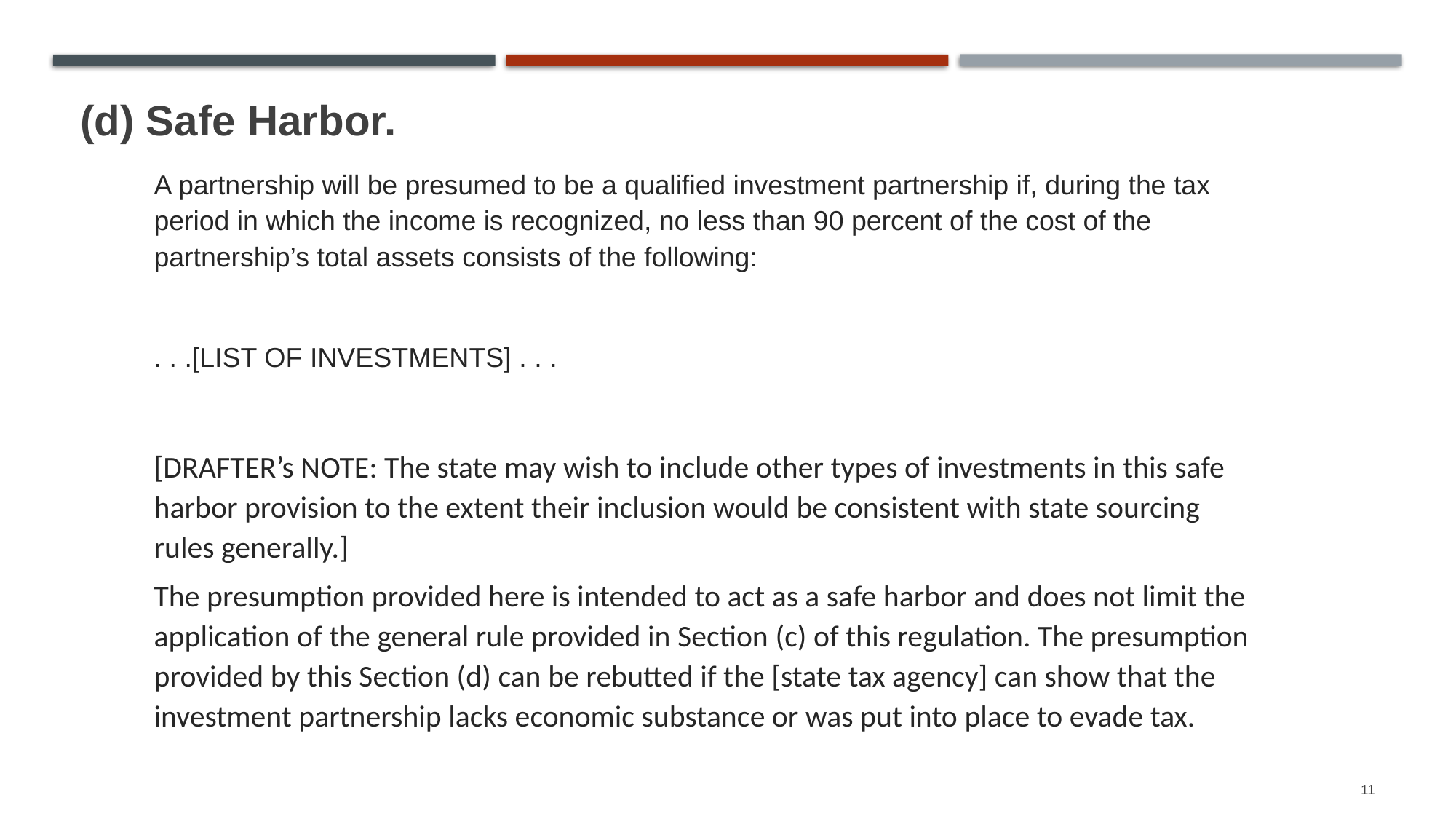

# (d) Safe Harbor.
A partnership will be presumed to be a qualified investment partnership if, during the tax period in which the income is recognized, no less than 90 percent of the cost of the partnership’s total assets consists of the following:

. . .[LIST OF INVESTMENTS] . . .

[DRAFTER’s NOTE: The state may wish to include other types of investments in this safe harbor provision to the extent their inclusion would be consistent with state sourcing rules generally.]
The presumption provided here is intended to act as a safe harbor and does not limit the application of the general rule provided in Section (c) of this regulation. The presumption provided by this Section (d) can be rebutted if the [state tax agency] can show that the investment partnership lacks economic substance or was put into place to evade tax.

11